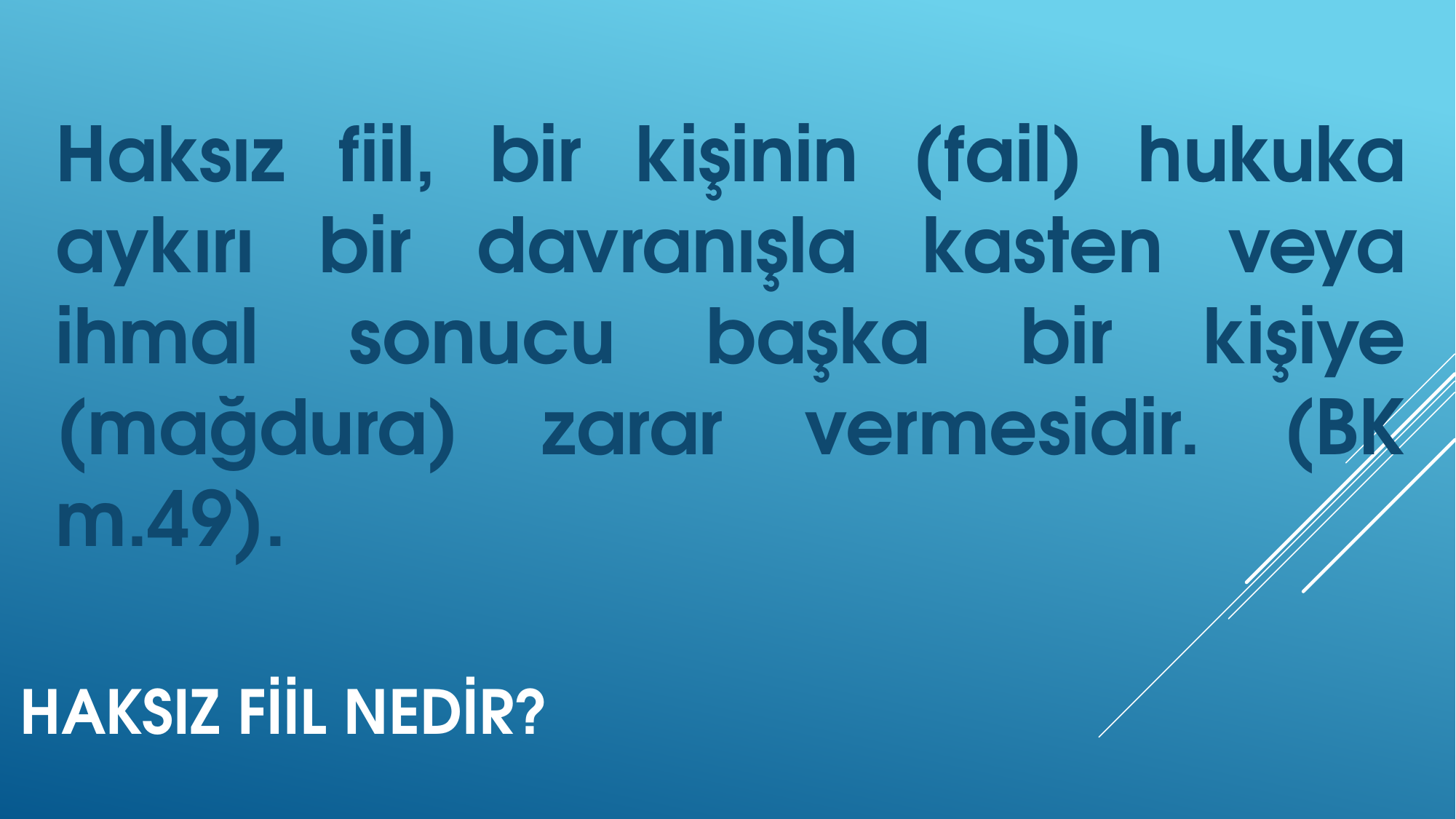

Haksız fiil, bir kişinin (fail) hukuka aykırı bir davranışla kasten veya ihmal sonucu başka bir kişiye (mağdura) zarar vermesidir. (BK m.49).
# HAKSIZ FİİL NEDİR?